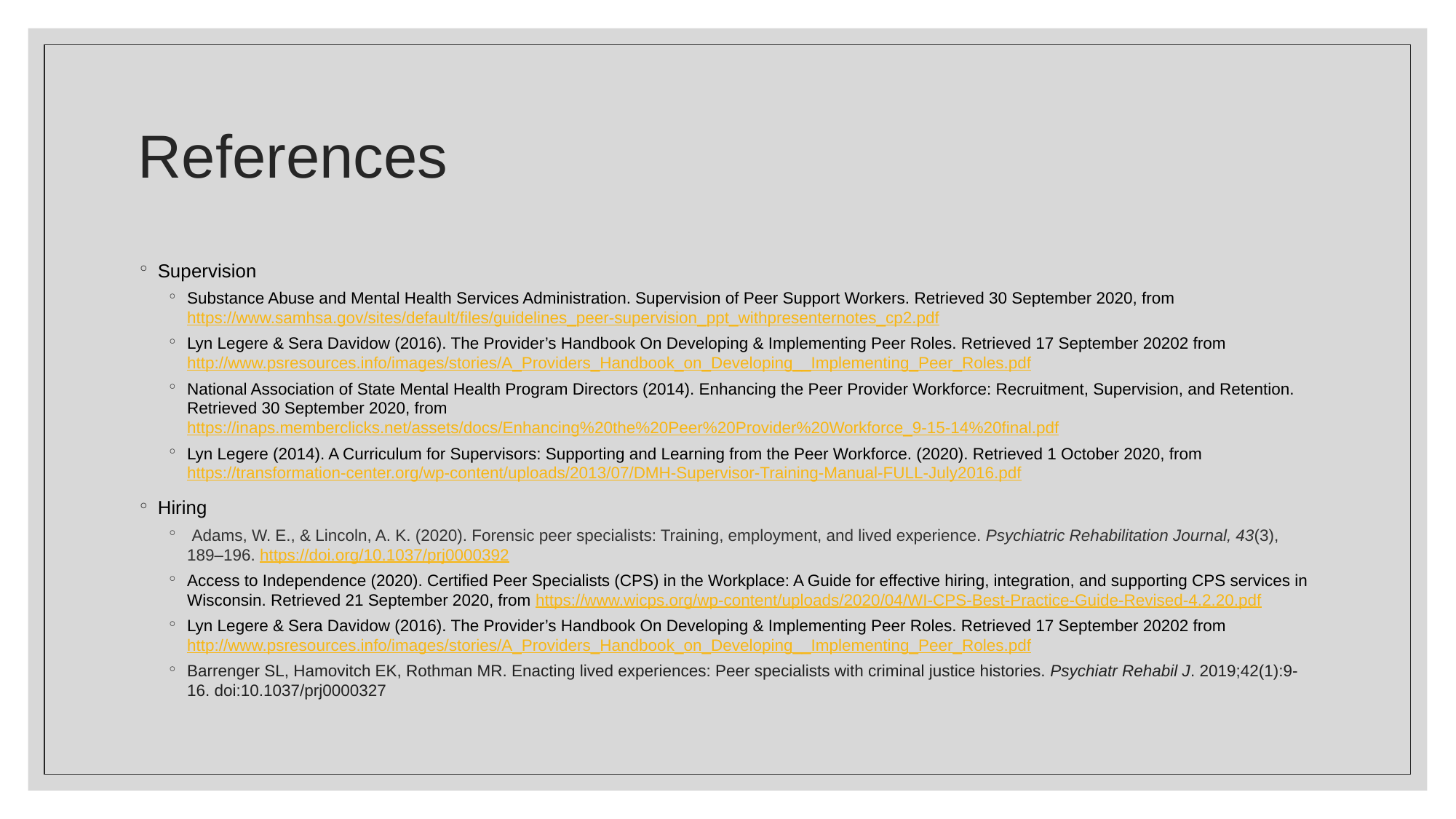

# References
Supervision
Substance Abuse and Mental Health Services Administration. Supervision of Peer Support Workers. Retrieved 30 September 2020, from https://www.samhsa.gov/sites/default/files/guidelines_peer-supervision_ppt_withpresenternotes_cp2.pdf
Lyn Legere & Sera Davidow (2016). The Provider’s Handbook On Developing & Implementing Peer Roles. Retrieved 17 September 20202 from http://www.psresources.info/images/stories/A_Providers_Handbook_on_Developing__Implementing_Peer_Roles.pdf
National Association of State Mental Health Program Directors (2014). Enhancing the Peer Provider Workforce: Recruitment, Supervision, and Retention. Retrieved 30 September 2020, from https://inaps.memberclicks.net/assets/docs/Enhancing%20the%20Peer%20Provider%20Workforce_9-15-14%20final.pdf
Lyn Legere (2014). A Curriculum for Supervisors: Supporting and Learning from the Peer Workforce. (2020). Retrieved 1 October 2020, from https://transformation-center.org/wp-content/uploads/2013/07/DMH-Supervisor-Training-Manual-FULL-July2016.pdf
Hiring
 Adams, W. E., & Lincoln, A. K. (2020). Forensic peer specialists: Training, employment, and lived experience. Psychiatric Rehabilitation Journal, 43(3), 189–196. https://doi.org/10.1037/prj0000392
Access to Independence (2020). Certified Peer Specialists (CPS) in the Workplace: A Guide for effective hiring, integration, and supporting CPS services in Wisconsin. Retrieved 21 September 2020, from https://www.wicps.org/wp-content/uploads/2020/04/WI-CPS-Best-Practice-Guide-Revised-4.2.20.pdf
Lyn Legere & Sera Davidow (2016). The Provider’s Handbook On Developing & Implementing Peer Roles. Retrieved 17 September 20202 from http://www.psresources.info/images/stories/A_Providers_Handbook_on_Developing__Implementing_Peer_Roles.pdf
Barrenger SL, Hamovitch EK, Rothman MR. Enacting lived experiences: Peer specialists with criminal justice histories. Psychiatr Rehabil J. 2019;42(1):9-16. doi:10.1037/prj0000327